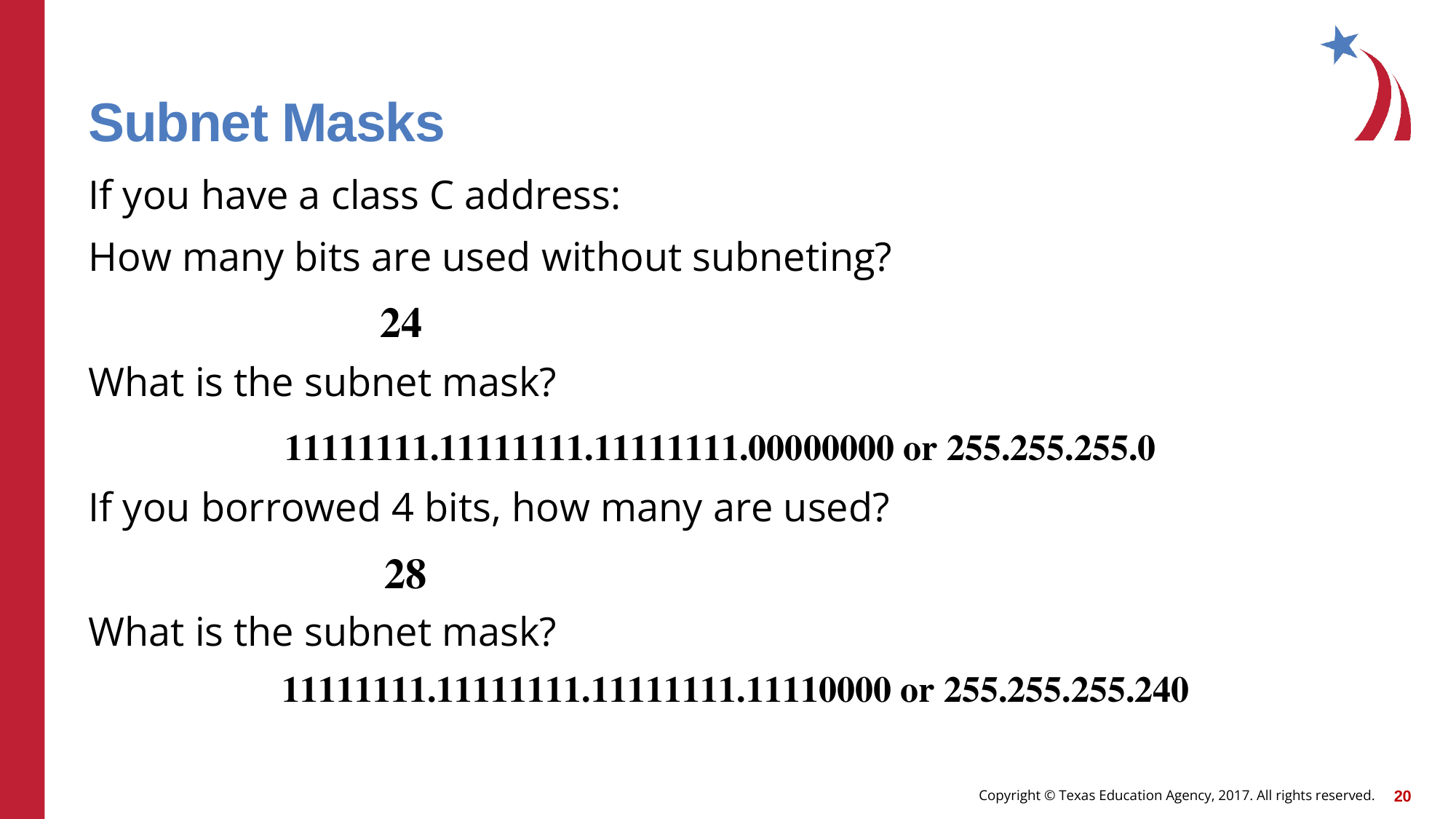

# Subnet Masks
If you have a class C address:
How many bits are used without subneting?

What is the subnet mask?

If you borrowed 4 bits, how many are used?

What is the subnet mask?

24
11111111.11111111.11111111.00000000 or 255.255.255.0
28
11111111.11111111.11111111.11110000 or 255.255.255.240